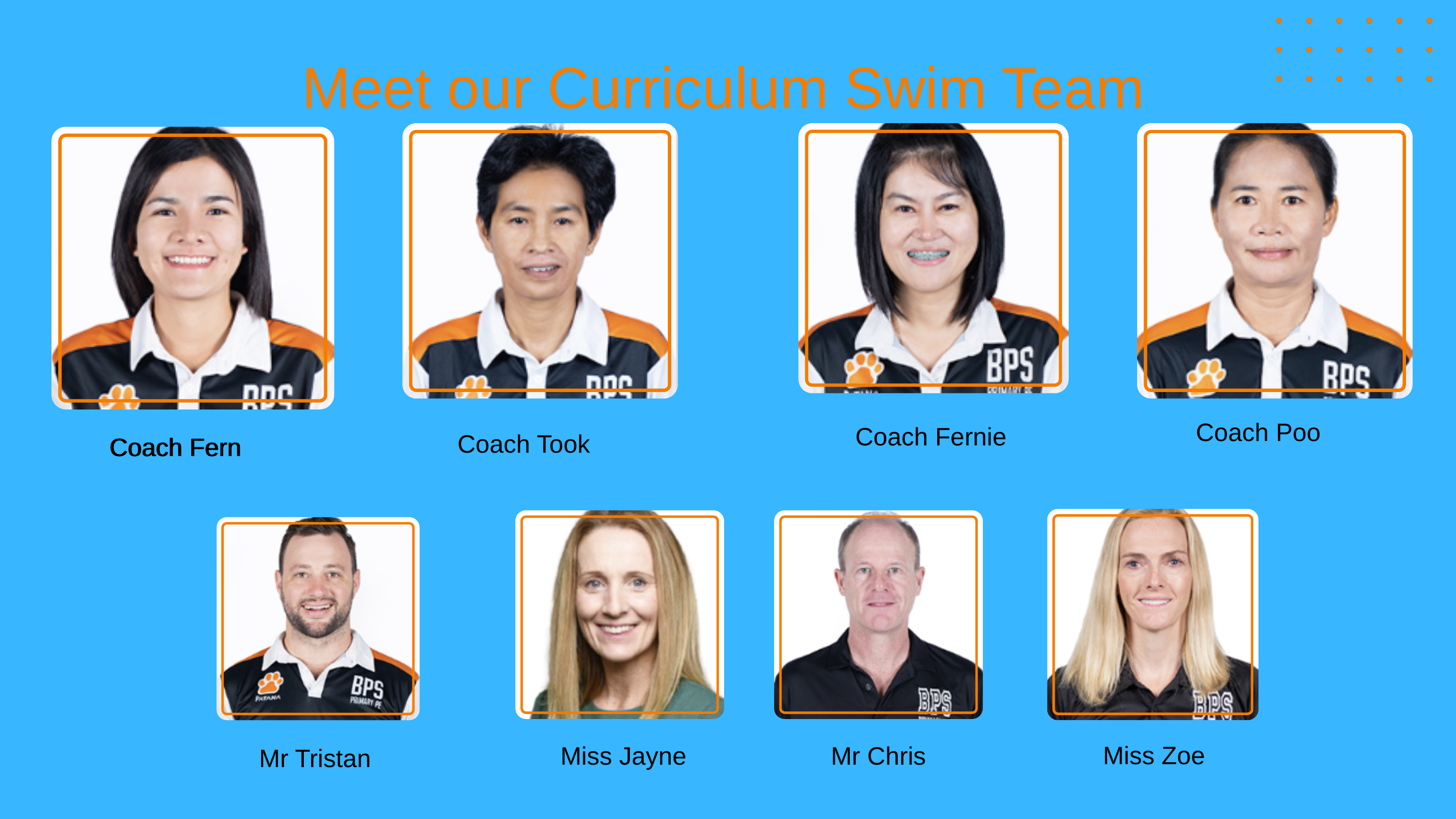

Meet our Curriculum Swim Team

Coach Poo
Coach Fernie
Coach Took
Coach Fern
Coach Fern

Miss Zoe
Miss Jayne
Mr Chris
Mr Tristan